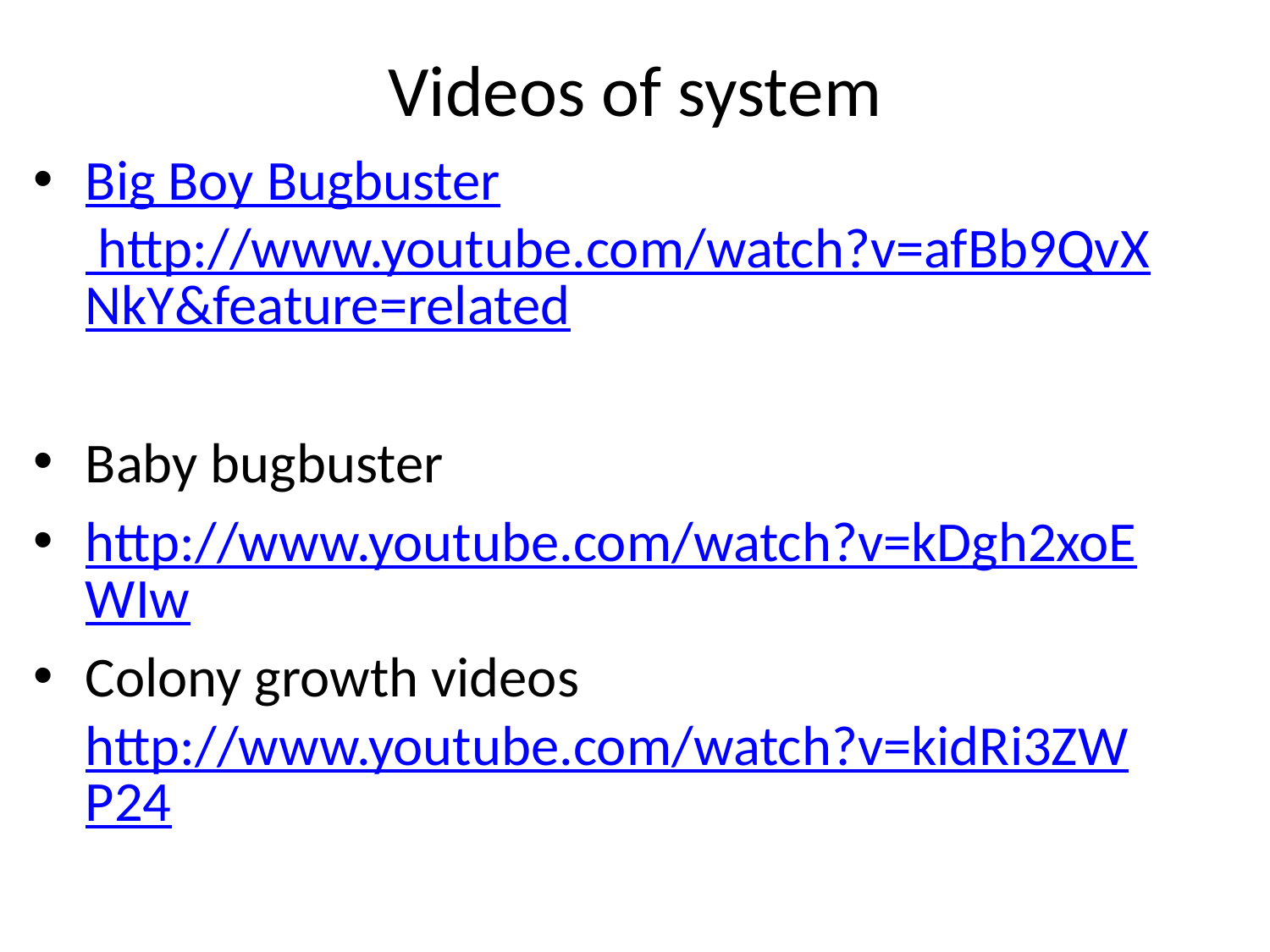

# Videos of system
Big Boy Bugbuster http://www.youtube.com/watch?v=afBb9QvXNkY&feature=related

Baby bugbuster
http://www.youtube.com/watch?v=kDgh2xoEWIw
Colony growth videos http://www.youtube.com/watch?v=kidRi3ZWP24